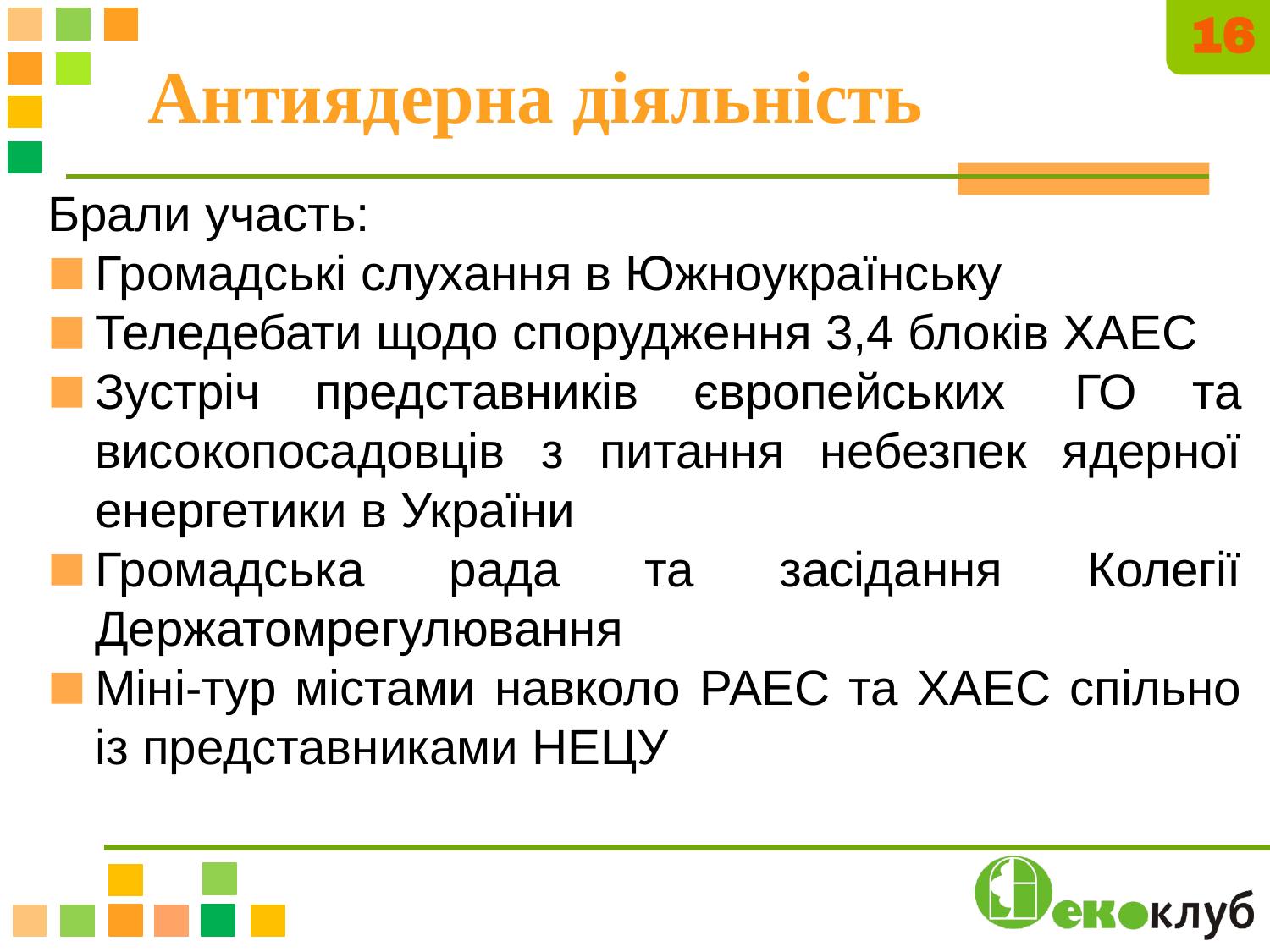

16
# Антиядерна діяльність
Брали участь:
Громадські слухання в Южноукраїнську
Теледебати щодо спорудження 3,4 блоків ХАЕС
Зустріч представників європейських  ГО та високопосадовців з питання небезпек ядерної енергетики в України
Громадська рада та засідання Колегії Держатомрегулювання
Міні-тур містами навколо РАЕС та ХАЕС спільно із представниками НЕЦУ